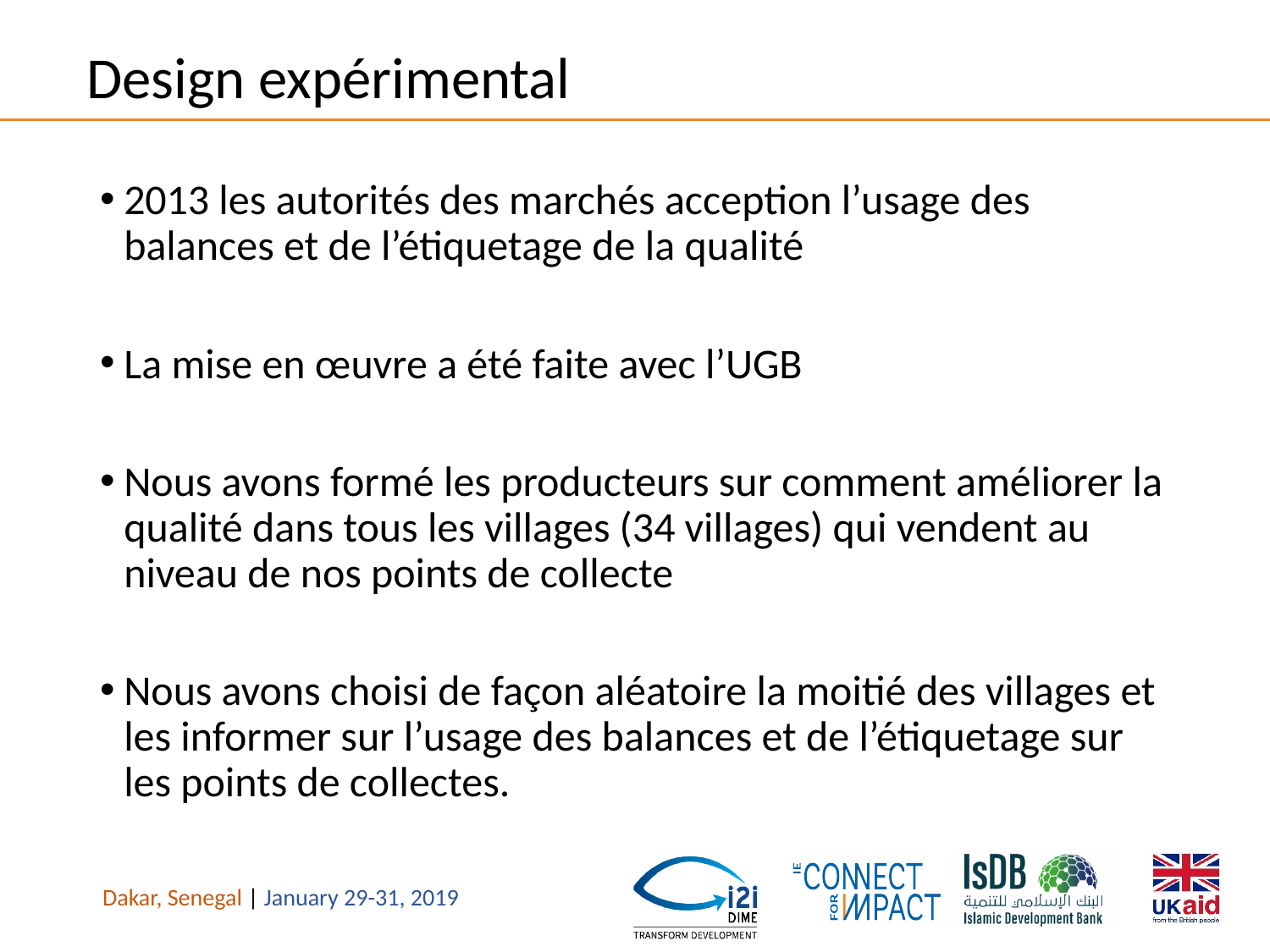

# Design expérimental
2013 les autorités des marchés acception l’usage des balances et de l’étiquetage de la qualité

La mise en œuvre a été faite avec l’UGB

Nous avons formé les producteurs sur comment améliorer la qualité dans tous les villages (34 villages) qui vendent au niveau de nos points de collecte

Nous avons choisi de façon aléatoire la moitié des villages et les informer sur l’usage des balances et de l’étiquetage sur les points de collectes.